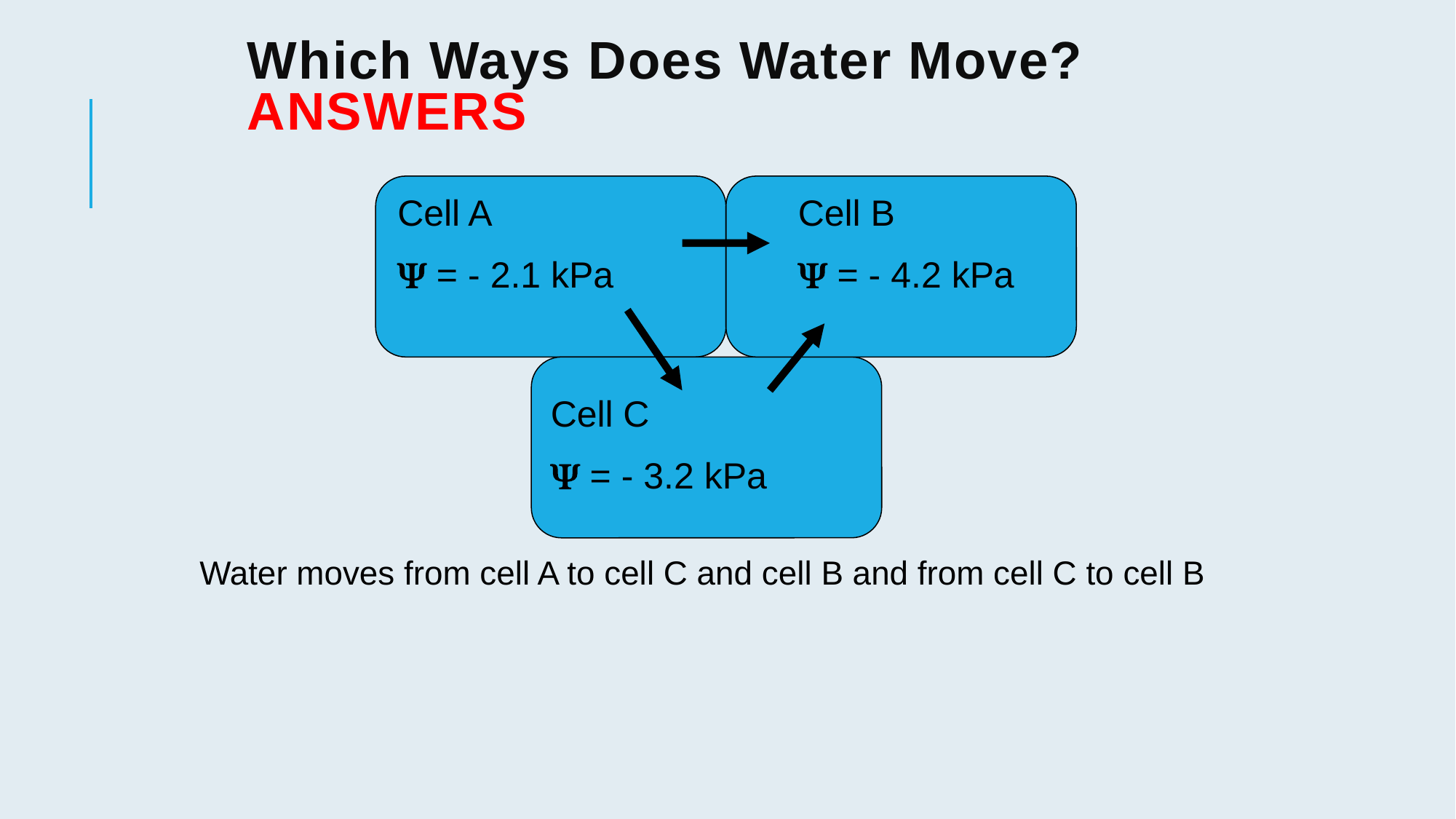

# Which Ways Does Water Move? ANSWERS

Cell A
Ψ = - 2.1 kPa
Cell B
Ψ = - 4.2 kPa

Cell C
Ψ = - 3.2 kPa

Water moves from cell A to cell C and cell B and from cell C to cell B